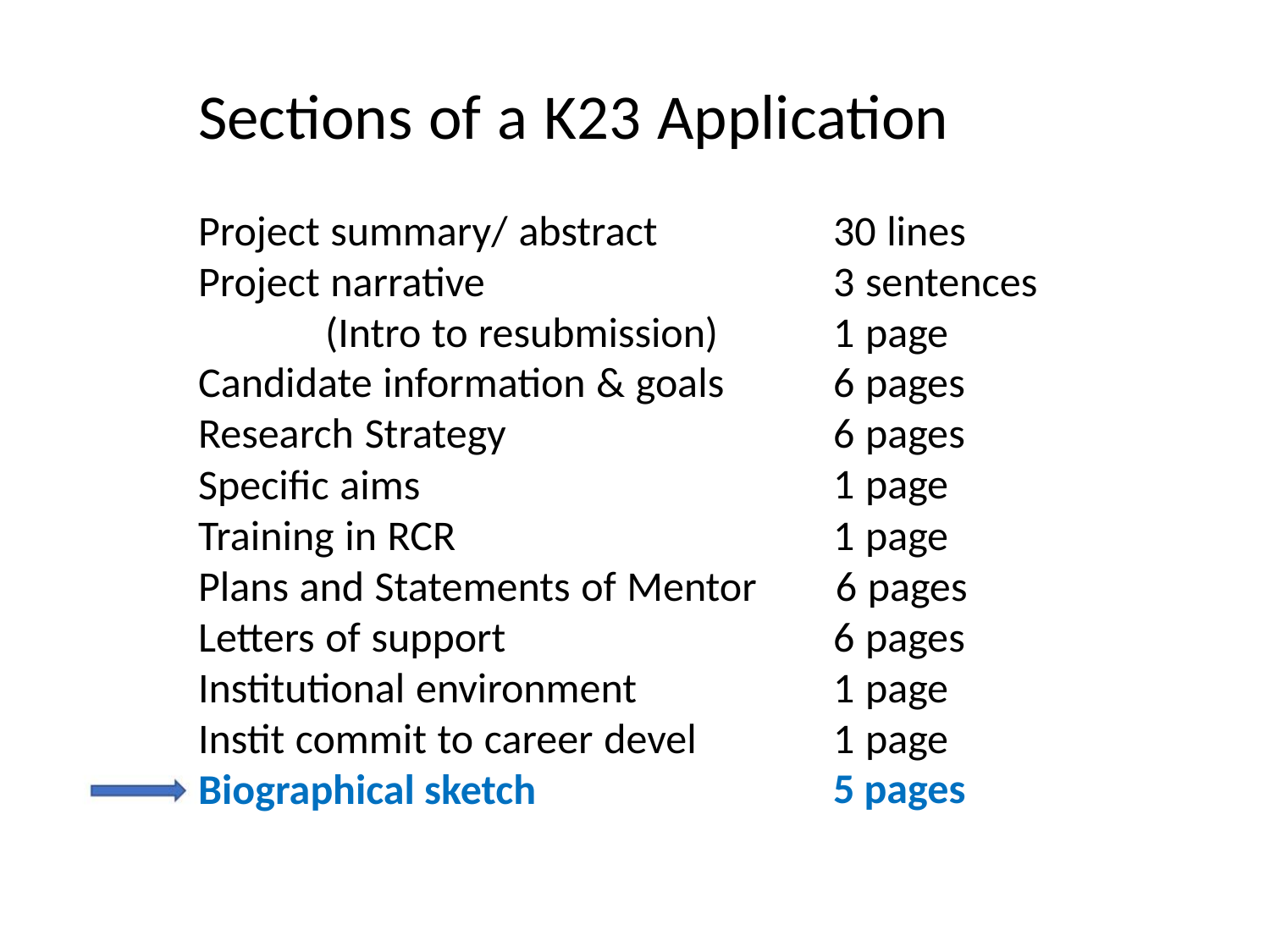

Sections of a K23 Application
Project summary/ abstract
Project narrative
(Intro to resubmission)
Candidate information & goals
Research Strategy
30 lines
3 sentences
1 page
6 pages
6 pages
1 page
Specific aims
Training in RCR
1 page
Plans and Statements of Mentor 6 pages
Letters of support
6 pages
1 page
1 page
5 pages
Institutional environment
Instit commit to career devel
Biographical sketch